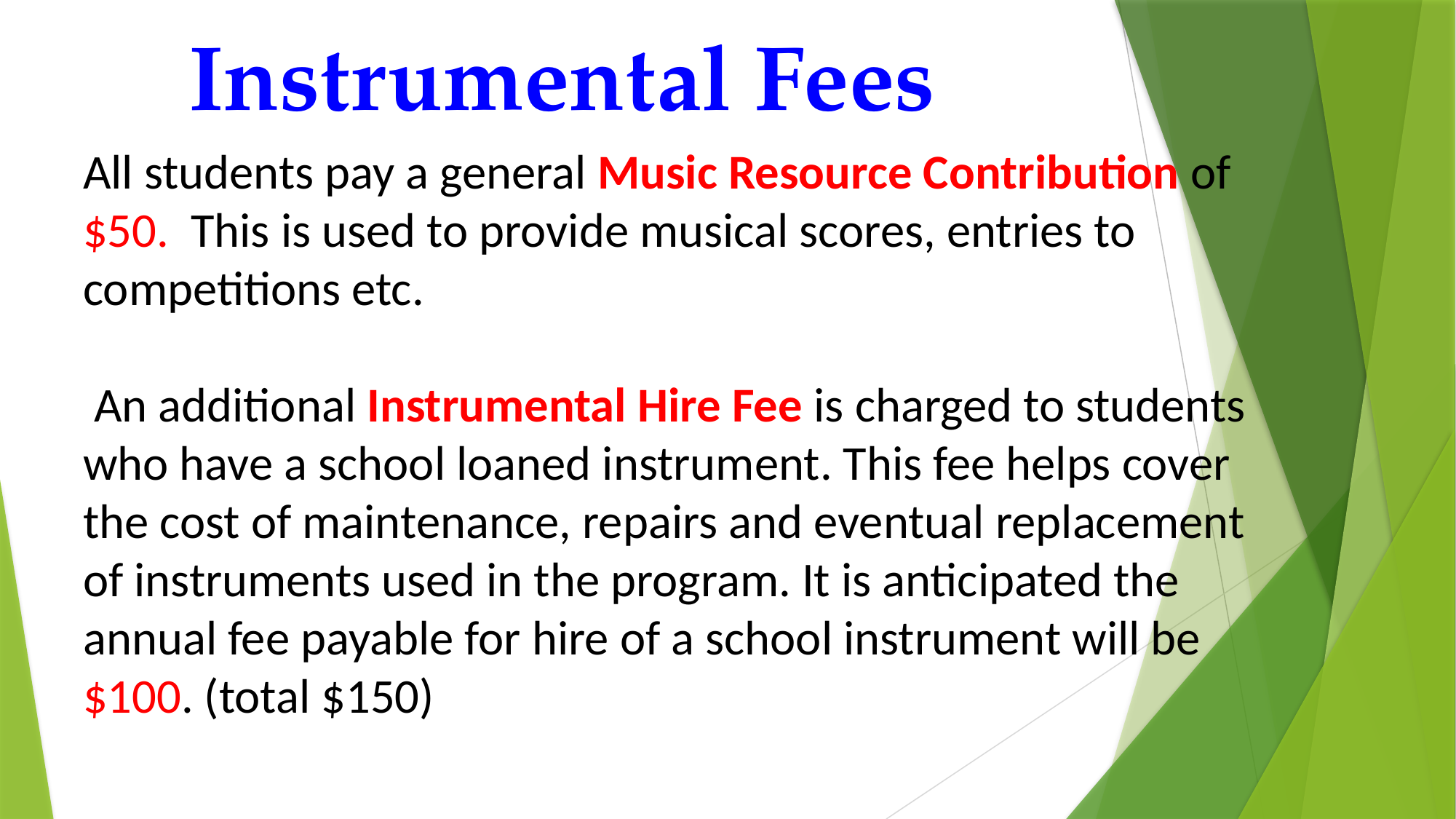

Instrumental Fees
All students pay a general Music Resource Contribution of $50.  This is used to provide musical scores, entries to competitions etc.

 An additional Instrumental Hire Fee is charged to students who have a school loaned instrument. This fee helps cover the cost of maintenance, repairs and eventual replacement of instruments used in the program. It is anticipated the annual fee payable for hire of a school instrument will be $100. (total $150)